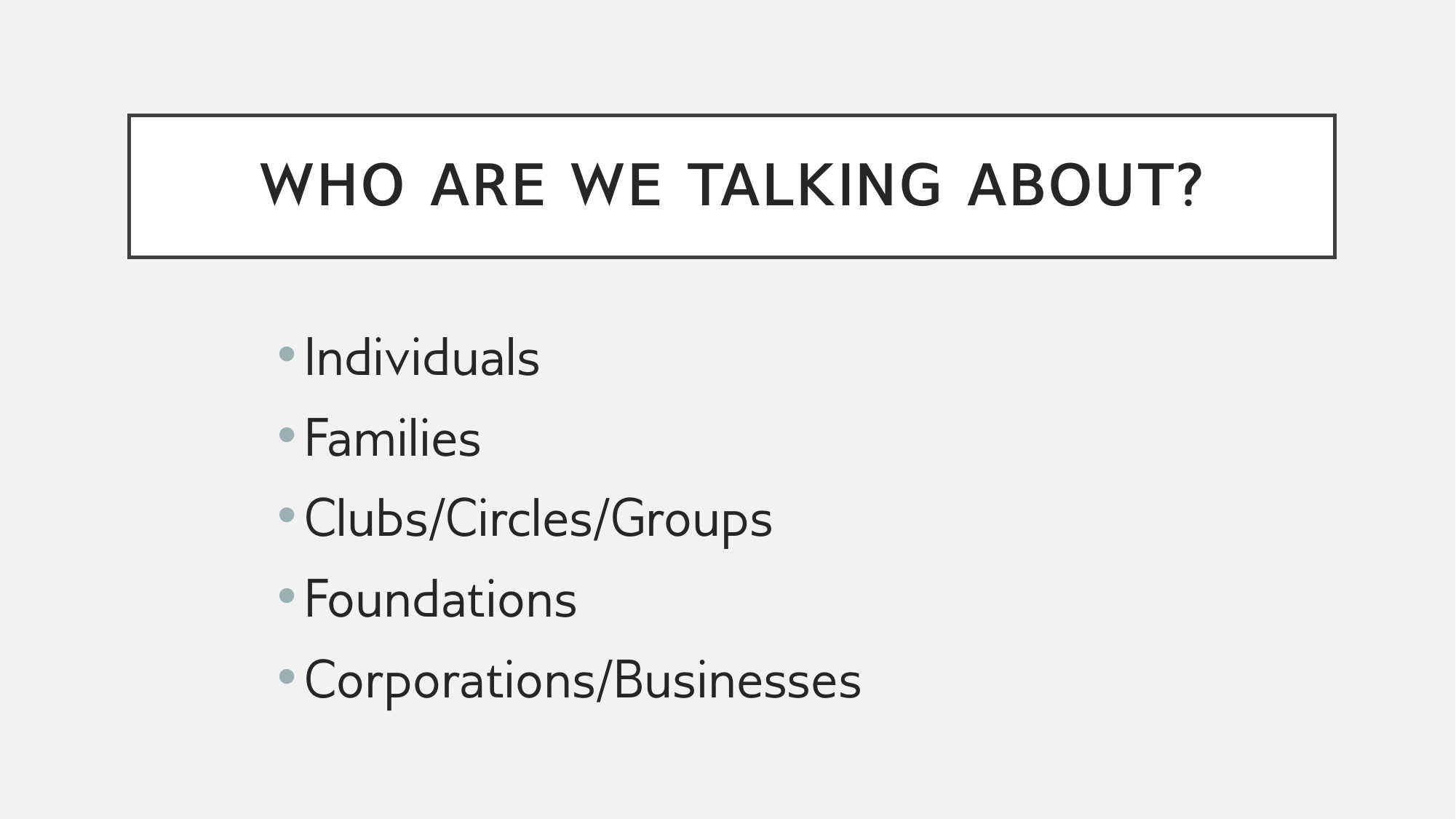

# Who are we talking about?
Individuals
Families
Clubs/Circles/Groups
Foundations
Corporations/Businesses